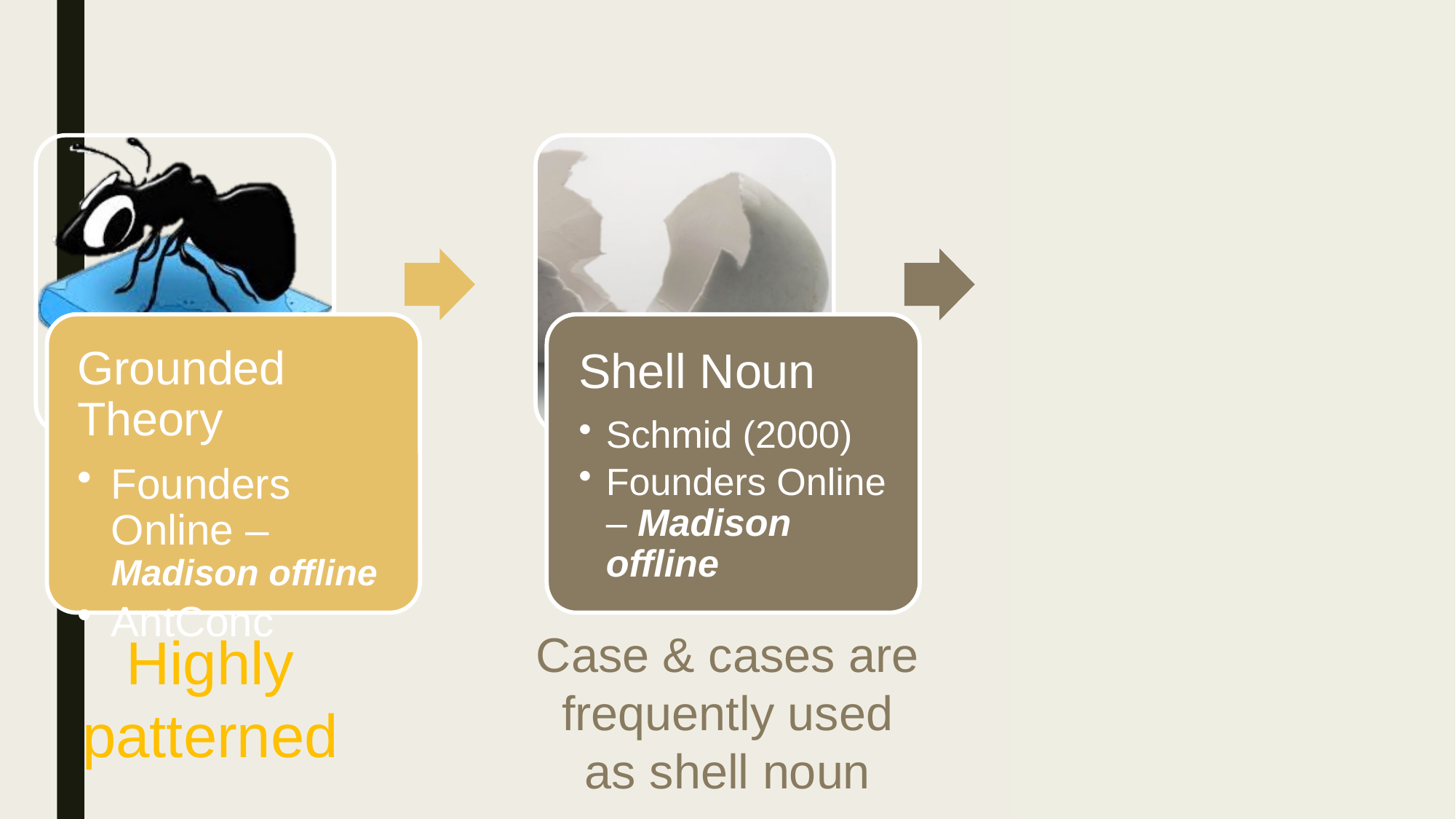

Grounded Theory
Founders Online – Madison offline
AntConc

Shell Noun
Schmid (2000)
Founders Online – Madison offline

Article III patterns
3 target patterns
COFEA
Highly patterned
Case & cases are frequently used as shell noun
all cases affecting
all cases arising
all cases of